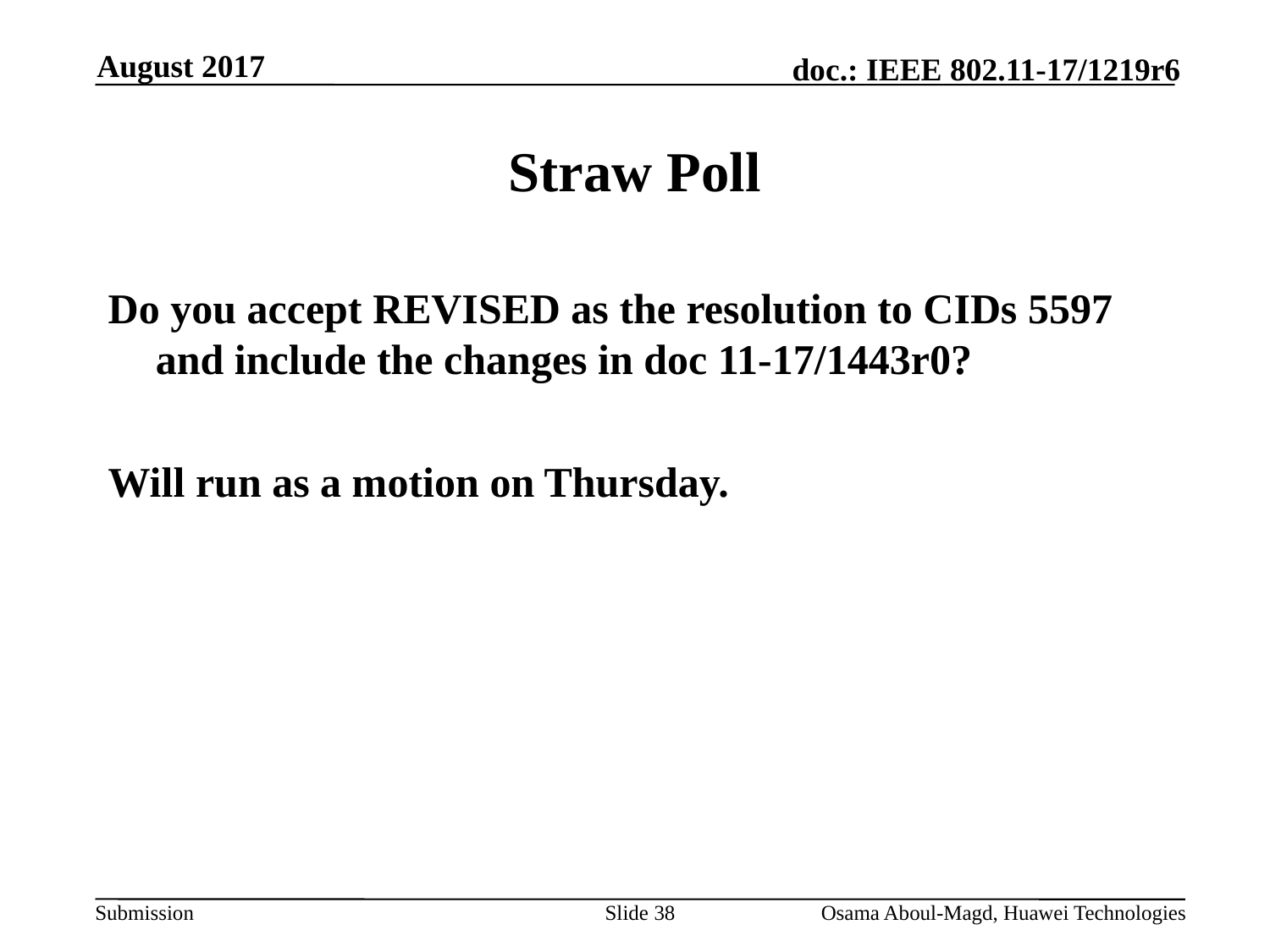

August 2017
# Straw Poll
Do you accept REVISED as the resolution to CIDs 5597 and include the changes in doc 11-17/1443r0?

Will run as a motion on Thursday.

Slide 38
Osama Aboul-Magd, Huawei Technologies